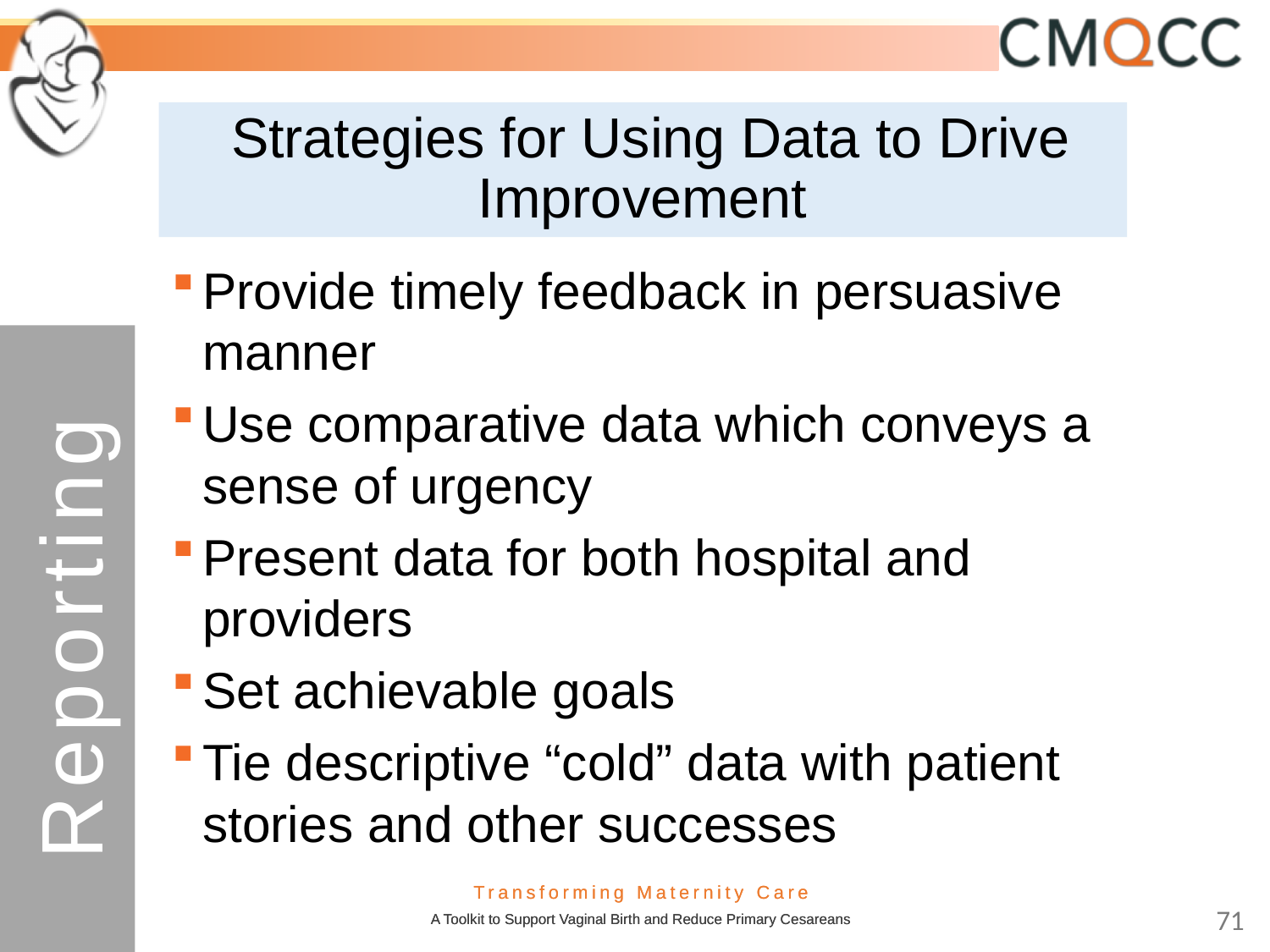

# Strategies for Using Data to Drive Improvement
Provide timely feedback in persuasive manner
Use comparative data which conveys a sense of urgency
Present data for both hospital and providers
Set achievable goals
Tie descriptive “cold” data with patient stories and other successes
Reporting
71